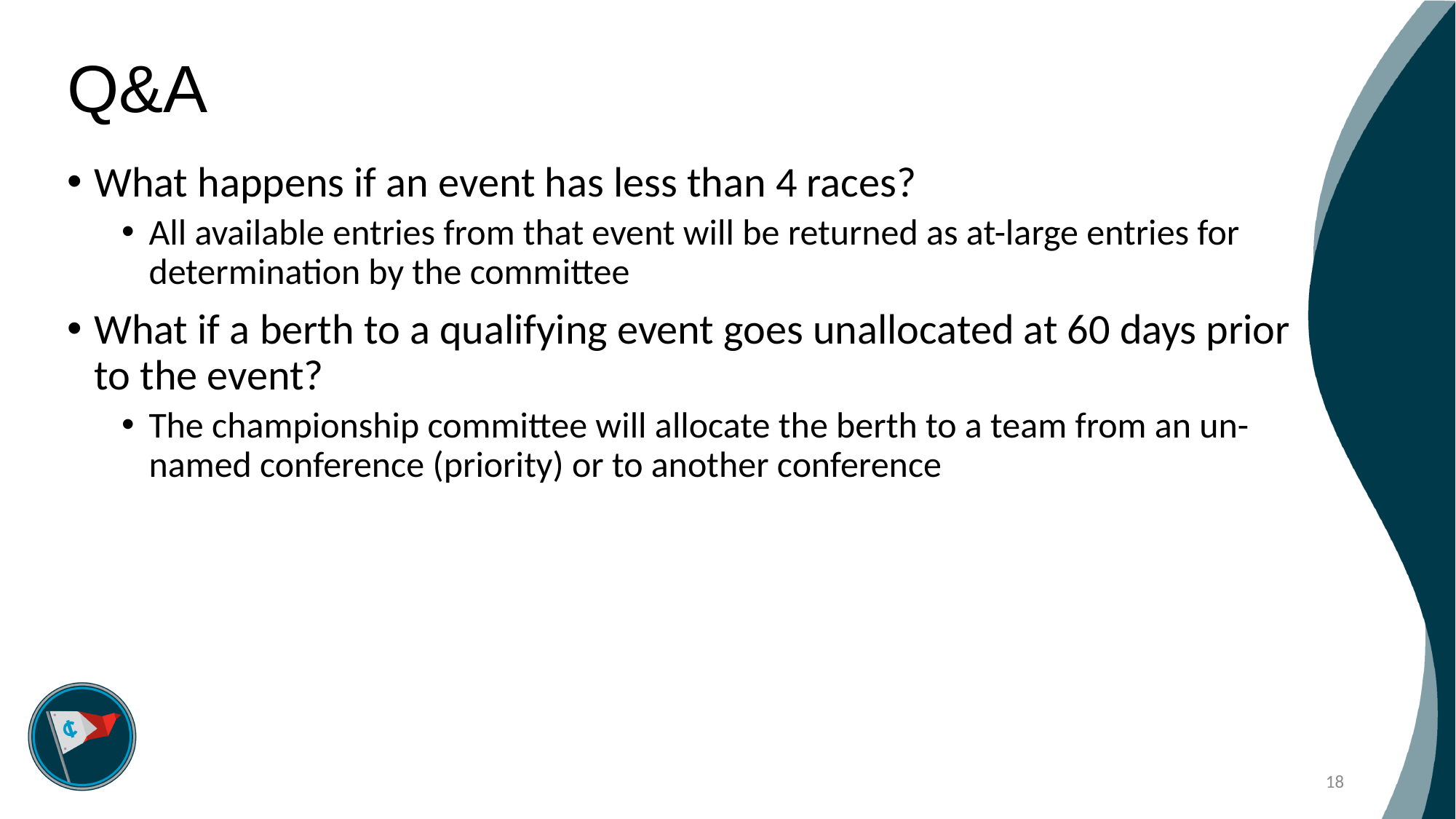

# Q&A
What happens if an event has less than 4 races?
All available entries from that event will be returned as at-large entries for determination by the committee
What if a berth to a qualifying event goes unallocated at 60 days prior
to the event?
The championship committee will allocate the berth to a team from an un-named conference (priority) or to another conference
18